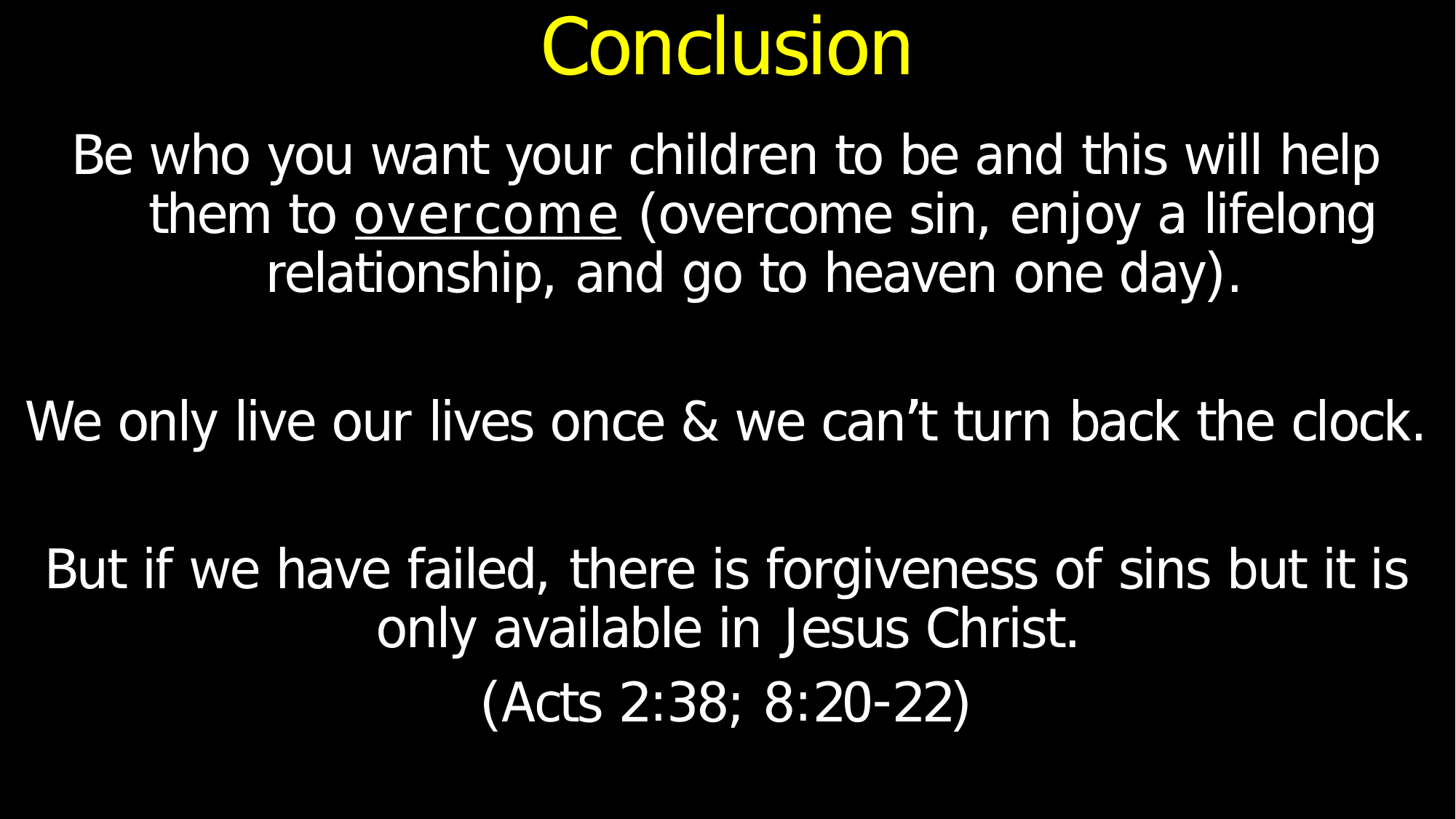

# Conclusion
Be who you want your children to be and this will help them to overcome (overcome sin, enjoy a lifelong relationship, and go to heaven one day).

We only live our lives once & we can’t turn back the clock.

But if we have failed, there is forgiveness of sins but it is only available in Jesus Christ.
(Acts 2:38; 8:20-22)